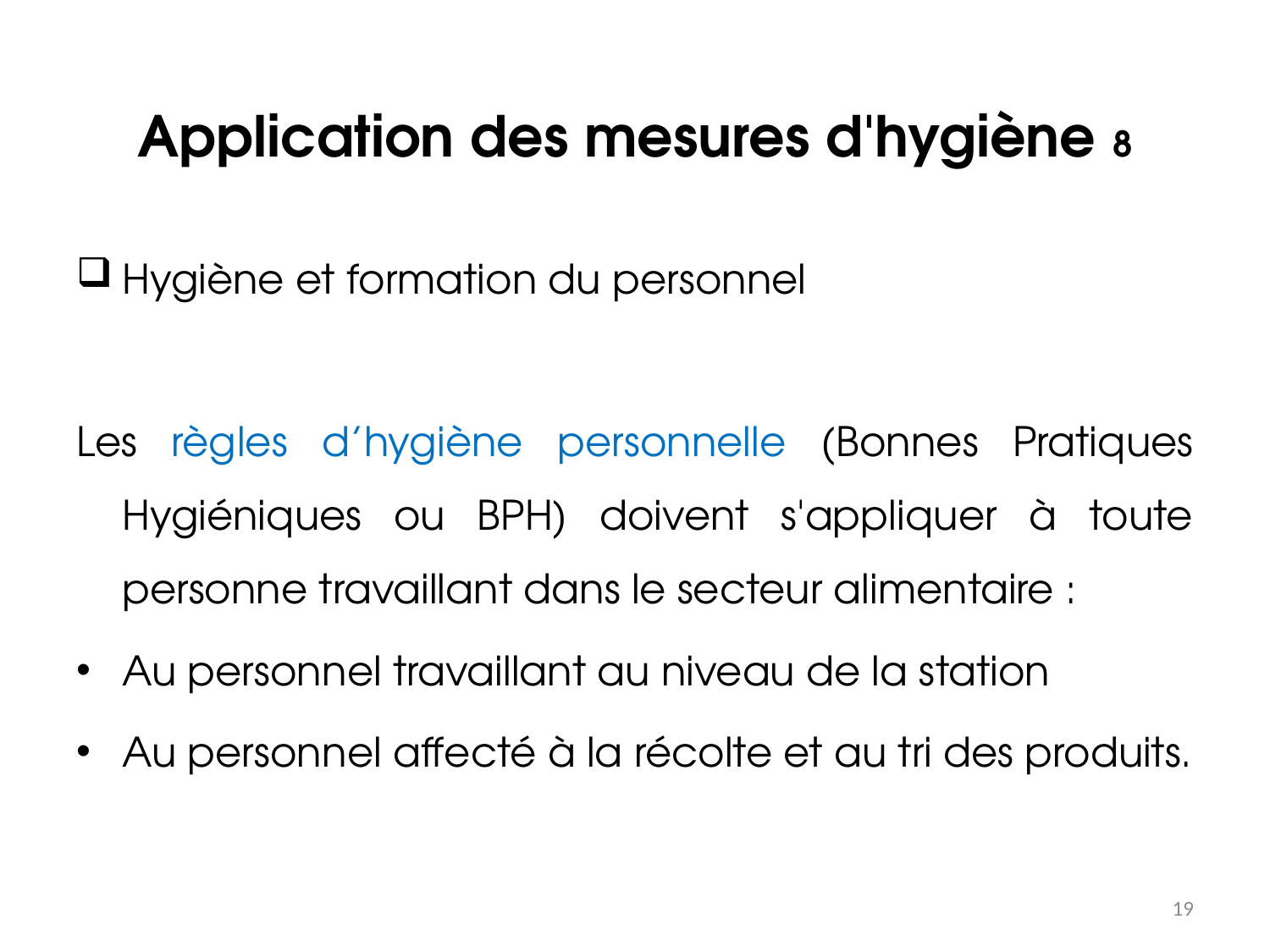

# Application des mesures d'hygiène 8
Hygiène et formation du personnel

Les règles d’hygiène personnelle (Bonnes Pratiques Hygiéniques ou BPH) doivent s'appliquer à toute personne travaillant dans le secteur alimentaire :
Au personnel travaillant au niveau de la station
Au personnel affecté à la récolte et au tri des produits.

19